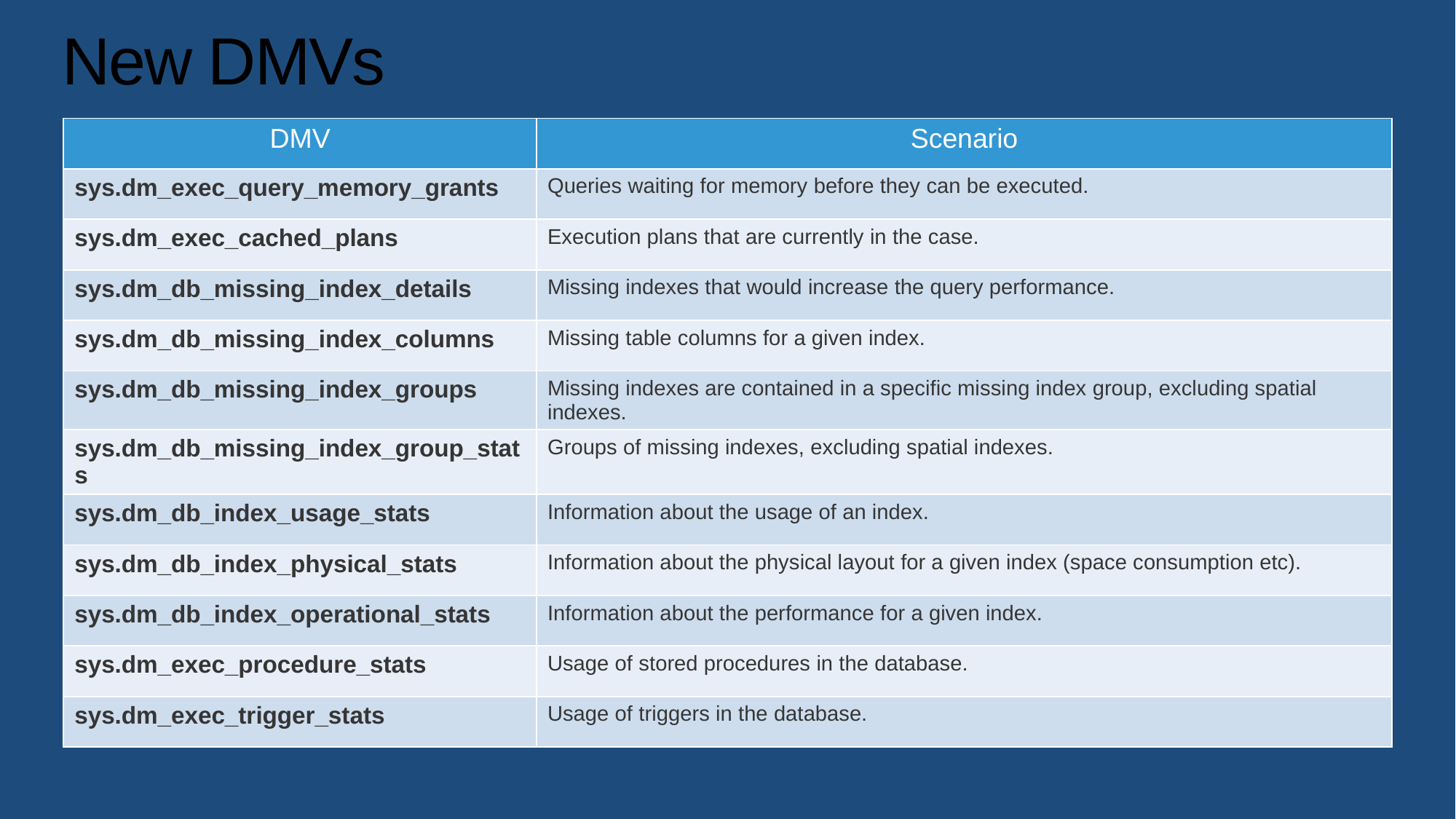

# New DMVs
| DMV | Scenario |
| --- | --- |
| sys.dm\_exec\_query\_memory\_grants | Queries waiting for memory before they can be executed. |
| sys.dm\_exec\_cached\_plans | Execution plans that are currently in the case. |
| sys.dm\_db\_missing\_index\_details | Missing indexes that would increase the query performance. |
| sys.dm\_db\_missing\_index\_columns | Missing table columns for a given index. |
| sys.dm\_db\_missing\_index\_groups | Missing indexes are contained in a specific missing index group, excluding spatial indexes. |
| sys.dm\_db\_missing\_index\_group\_stats | Groups of missing indexes, excluding spatial indexes. |
| sys.dm\_db\_index\_usage\_stats | Information about the usage of an index. |
| sys.dm\_db\_index\_physical\_stats | Information about the physical layout for a given index (space consumption etc). |
| sys.dm\_db\_index\_operational\_stats | Information about the performance for a given index. |
| sys.dm\_exec\_procedure\_stats | Usage of stored procedures in the database. |
| sys.dm\_exec\_trigger\_stats | Usage of triggers in the database. |